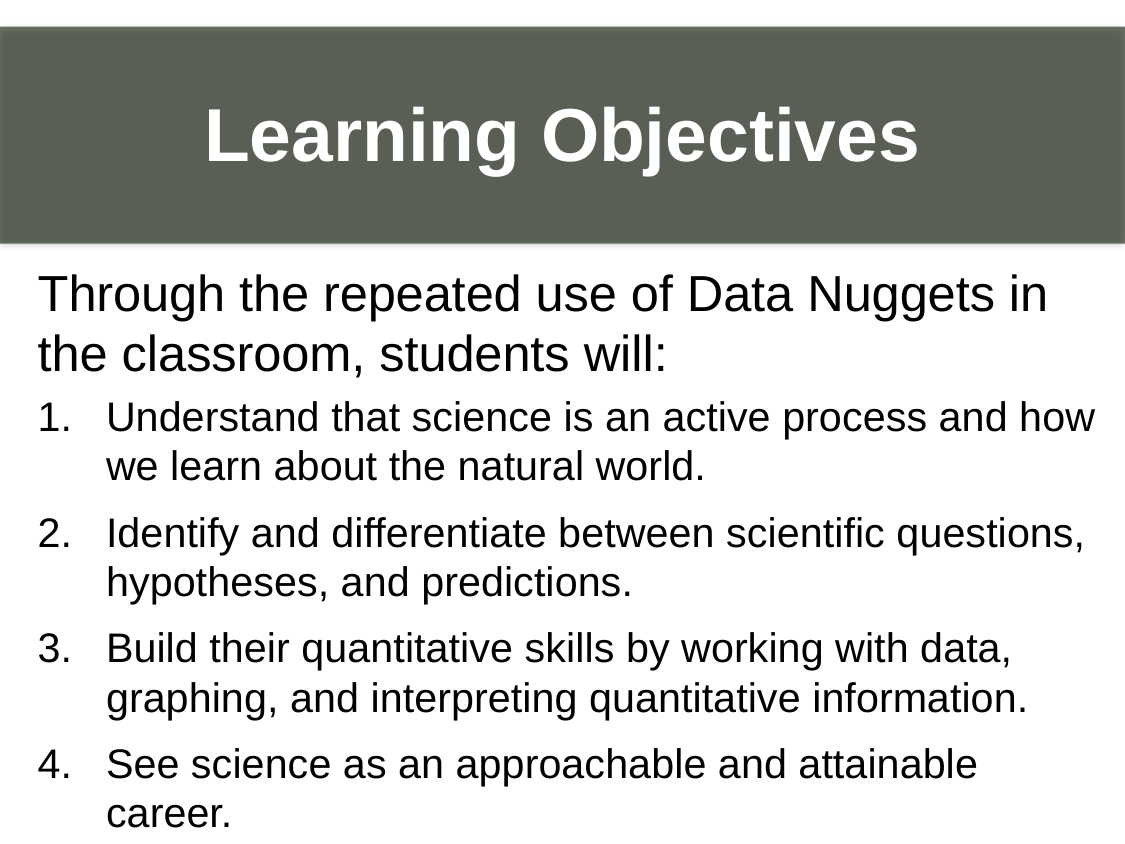

Learning Objectives
_
Through the repeated use of Data Nuggets in the classroom, students will:
Understand that science is an active process and how we learn about the natural world.
Identify and differentiate between scientific questions, hypotheses, and predictions.
Build their quantitative skills by working with data, graphing, and interpreting quantitative information.
See science as an approachable and attainable career.